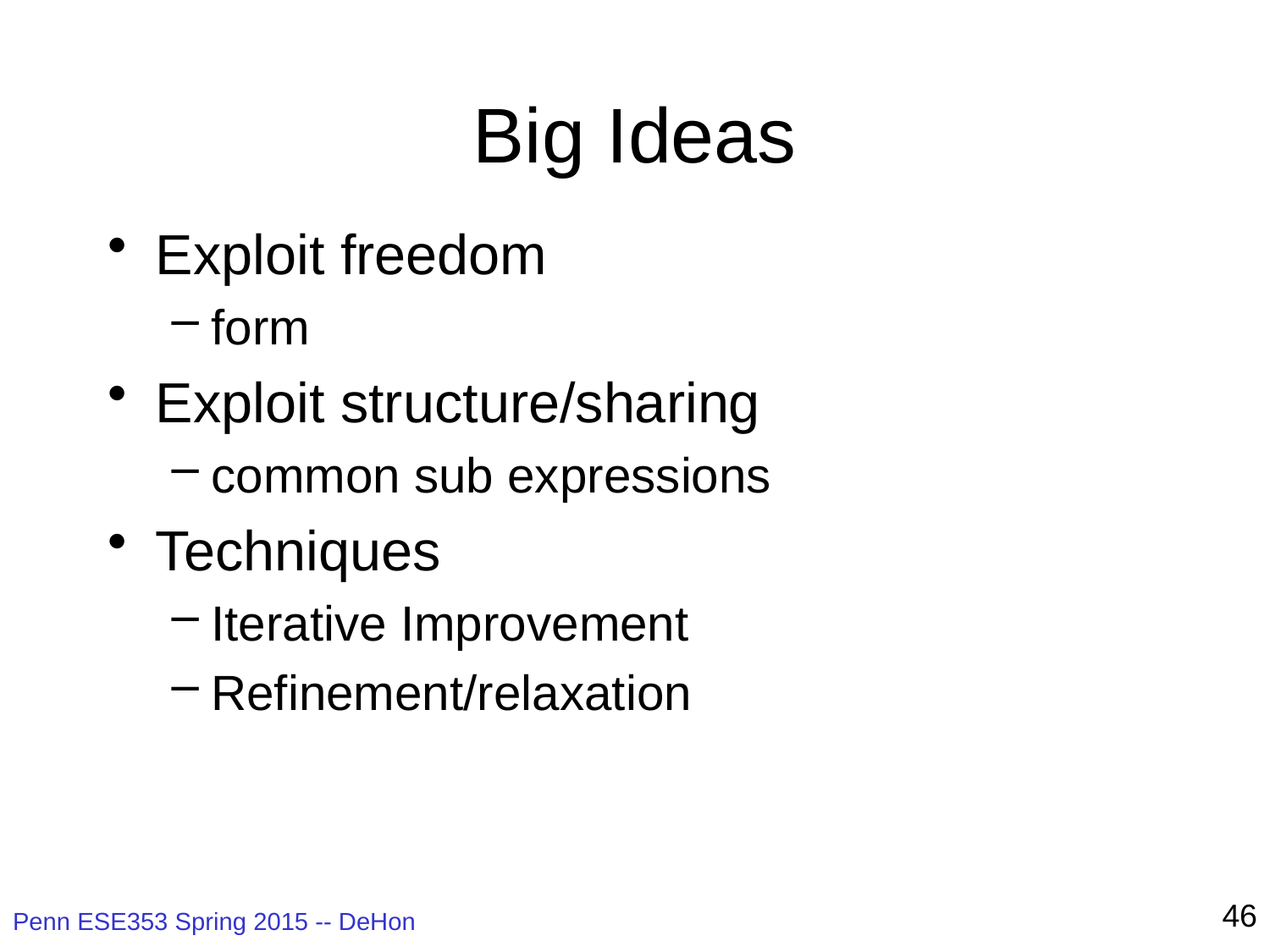

# Big Ideas
Exploit freedom
form
Exploit structure/sharing
common sub expressions
Techniques
Iterative Improvement
Refinement/relaxation

46
Penn ESE353 Spring 2015 -- DeHon